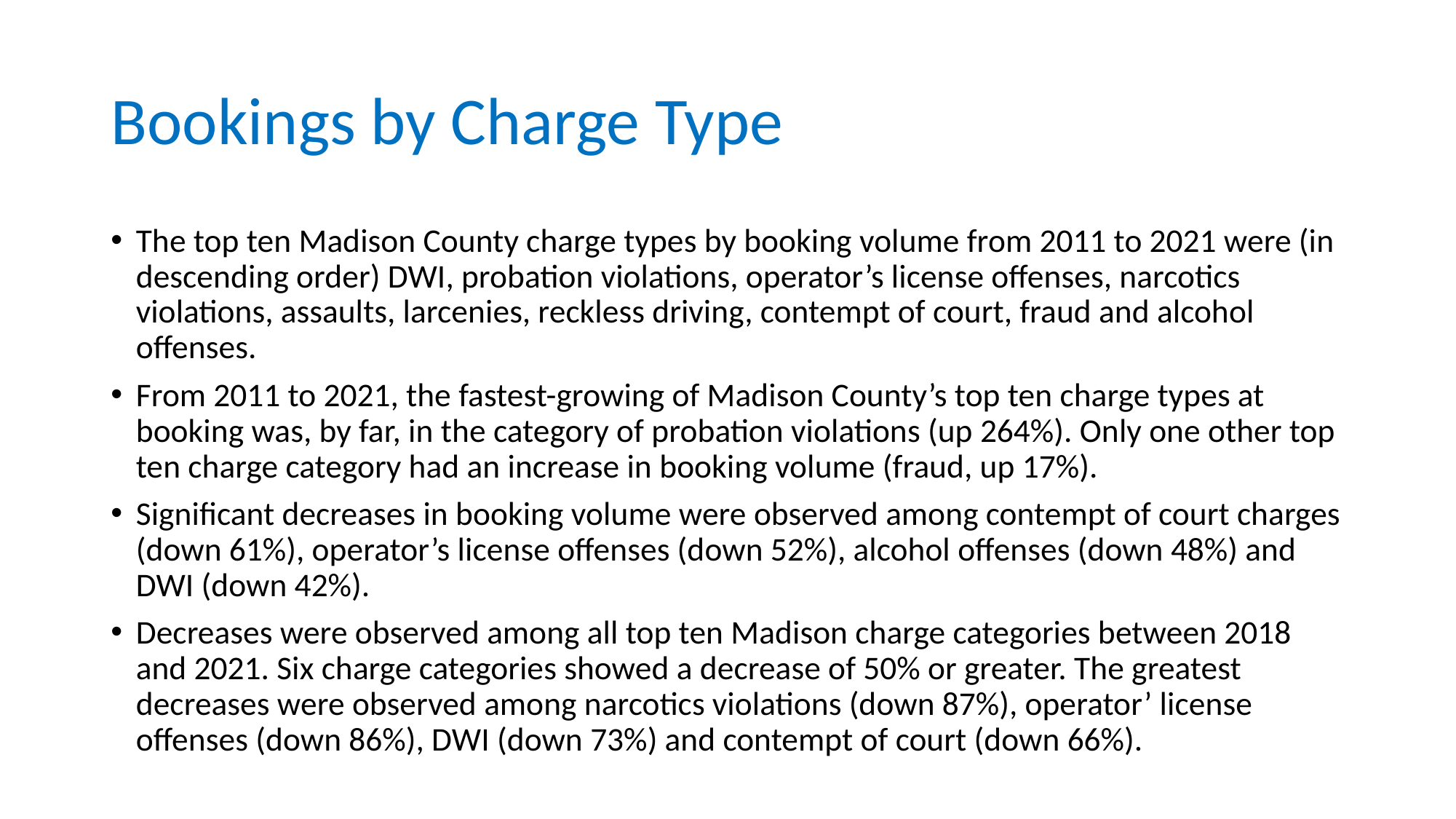

# Bookings by Charge Type
The top ten Madison County charge types by booking volume from 2011 to 2021 were (in descending order) DWI, probation violations, operator’s license offenses, narcotics violations, assaults, larcenies, reckless driving, contempt of court, fraud and alcohol offenses.
From 2011 to 2021, the fastest-growing of Madison County’s top ten charge types at booking was, by far, in the category of probation violations (up 264%). Only one other top ten charge category had an increase in booking volume (fraud, up 17%).
Significant decreases in booking volume were observed among contempt of court charges (down 61%), operator’s license offenses (down 52%), alcohol offenses (down 48%) and DWI (down 42%).
Decreases were observed among all top ten Madison charge categories between 2018 and 2021. Six charge categories showed a decrease of 50% or greater. The greatest decreases were observed among narcotics violations (down 87%), operator’ license offenses (down 86%), DWI (down 73%) and contempt of court (down 66%).